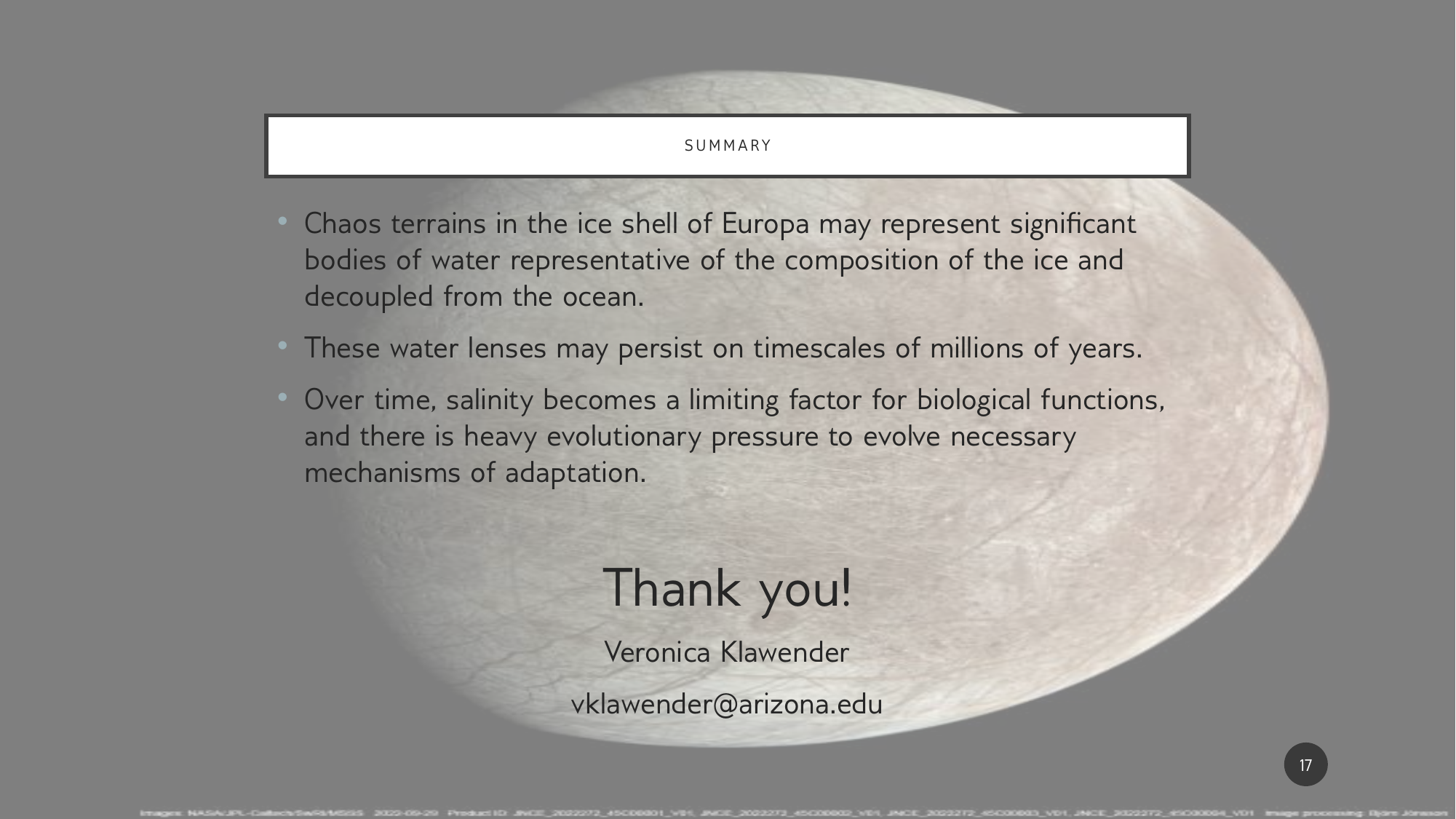

# Summary
Chaos terrains in the ice shell of Europa may represent significant bodies of water representative of the composition of the ice and decoupled from the ocean.
These water lenses may persist on timescales of millions of years.
Over time, salinity becomes a limiting factor for biological functions, and there is heavy evolutionary pressure to evolve necessary mechanisms of adaptation.

Thank you!
Veronica Klawender
vklawender@arizona.edu

17